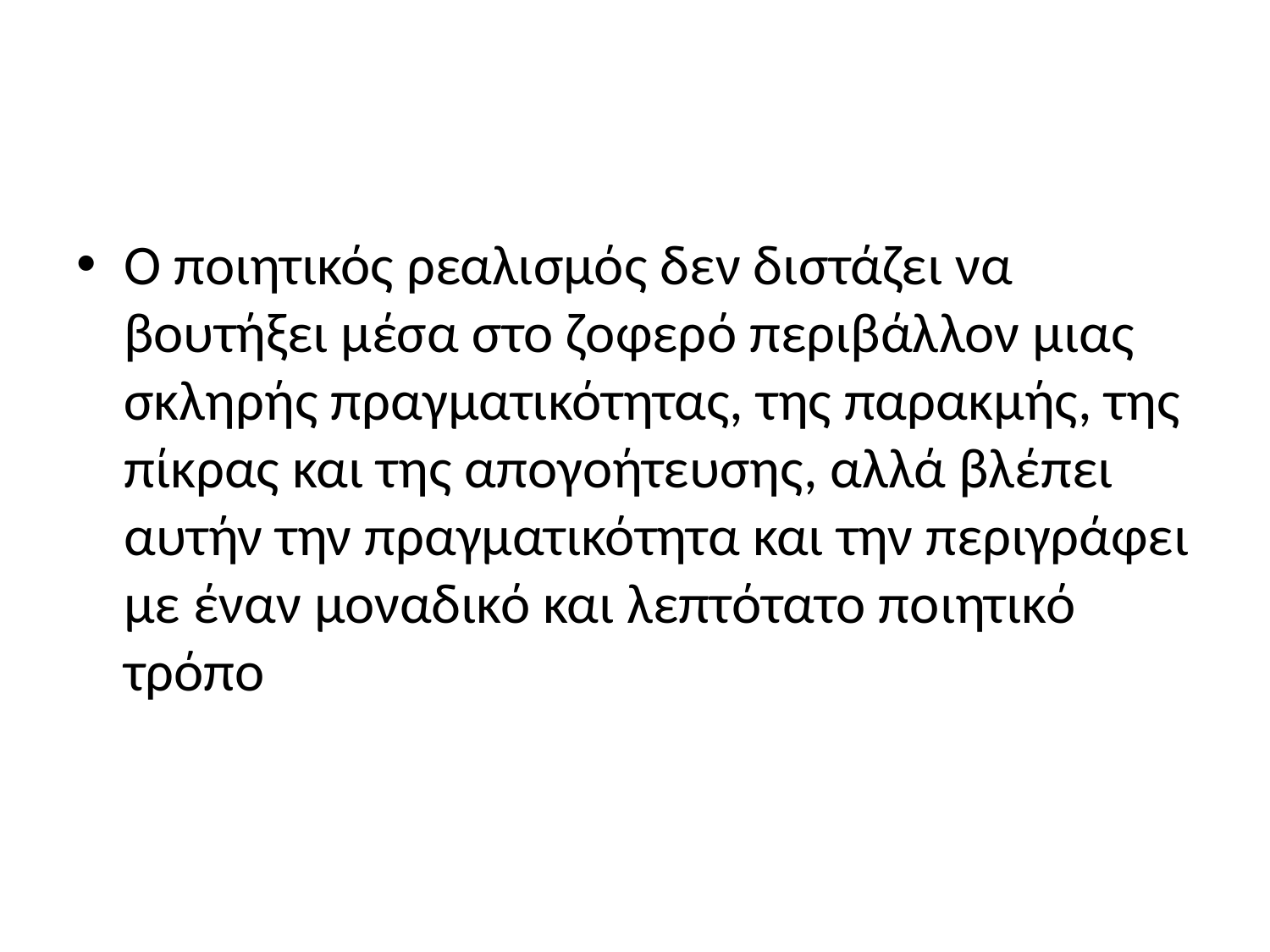

#
Ο ποιητικός ρεαλισμός δεν διστάζει να βουτήξει μέσα στο ζοφερό περιβάλλον μιας σκληρής πραγματικότητας, της παρακμής, της πίκρας και της απογοήτευσης, αλλά βλέπει αυτήν την πραγματικότητα και την περιγράφει με έναν μοναδικό και λεπτότατο ποιητικό τρόπο